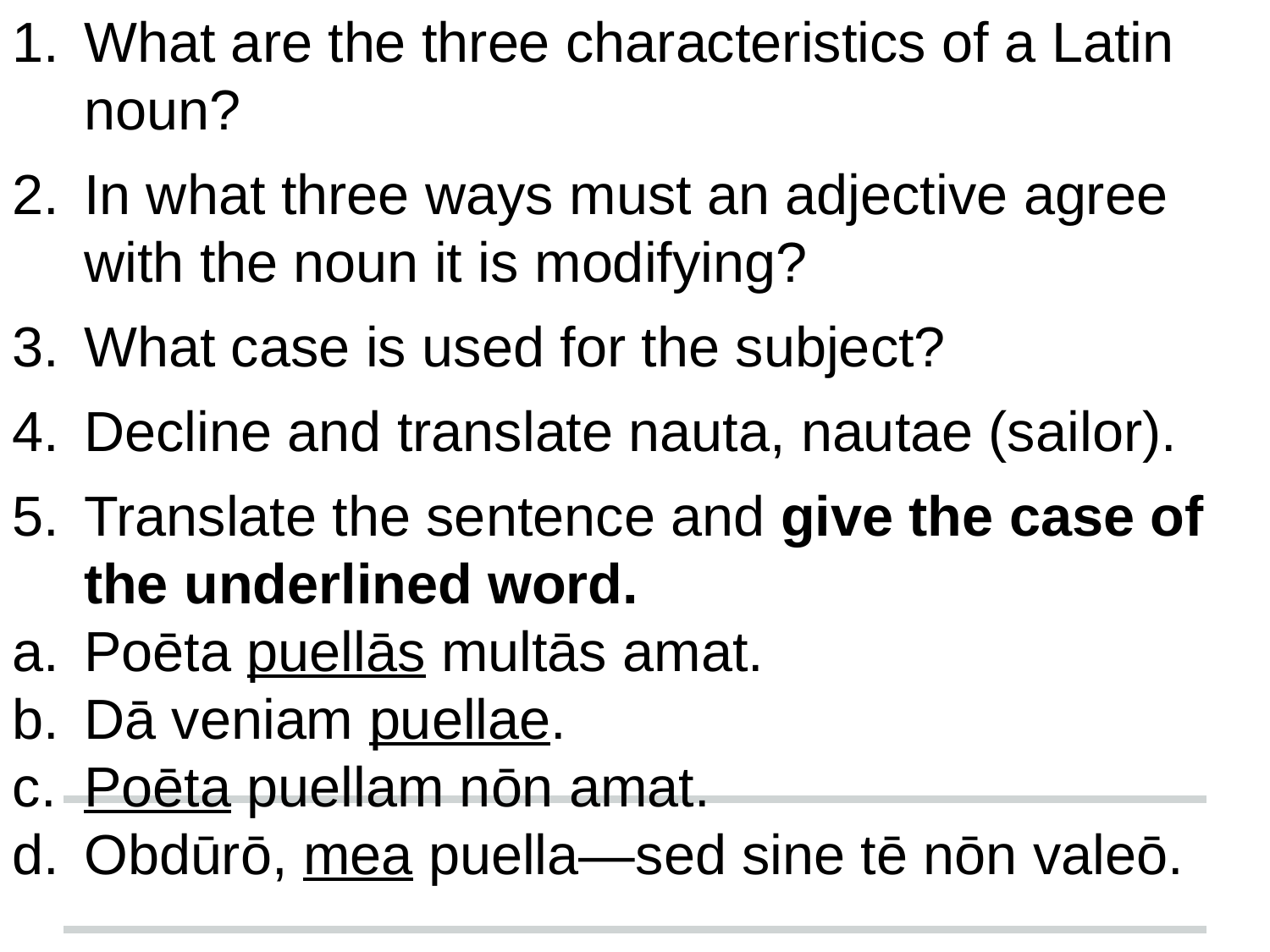

What are the three characteristics of a Latin noun?

In what three ways must an adjective agree with the noun it is modifying?

What case is used for the subject?

Decline and translate nauta, nautae (sailor).

Translate the sentence and give the case of the underlined word.
Poēta puellās multās amat.
Dā veniam puellae.
Poēta puellam nōn amat.
Obdūrō, mea puella—sed sine tē nōn valeō.